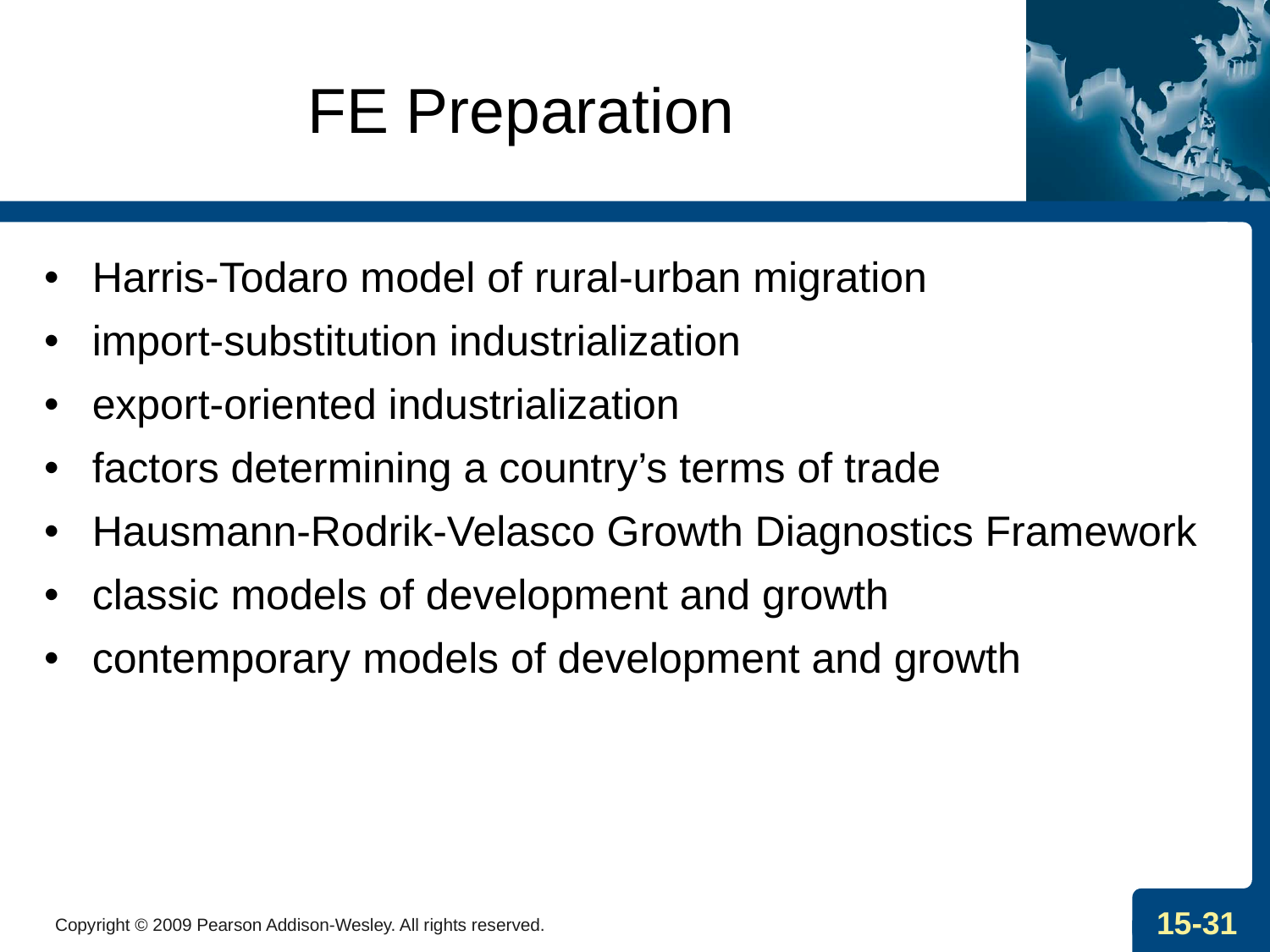

# FE Preparation
Harris-Todaro model of rural-urban migration
import-substitution industrialization
export-oriented industrialization
factors determining a country’s terms of trade
Hausmann-Rodrik-Velasco Growth Diagnostics Framework
classic models of development and growth
contemporary models of development and growth

Copyright © 2009 Pearson Addison-Wesley. All rights reserved.
15-31